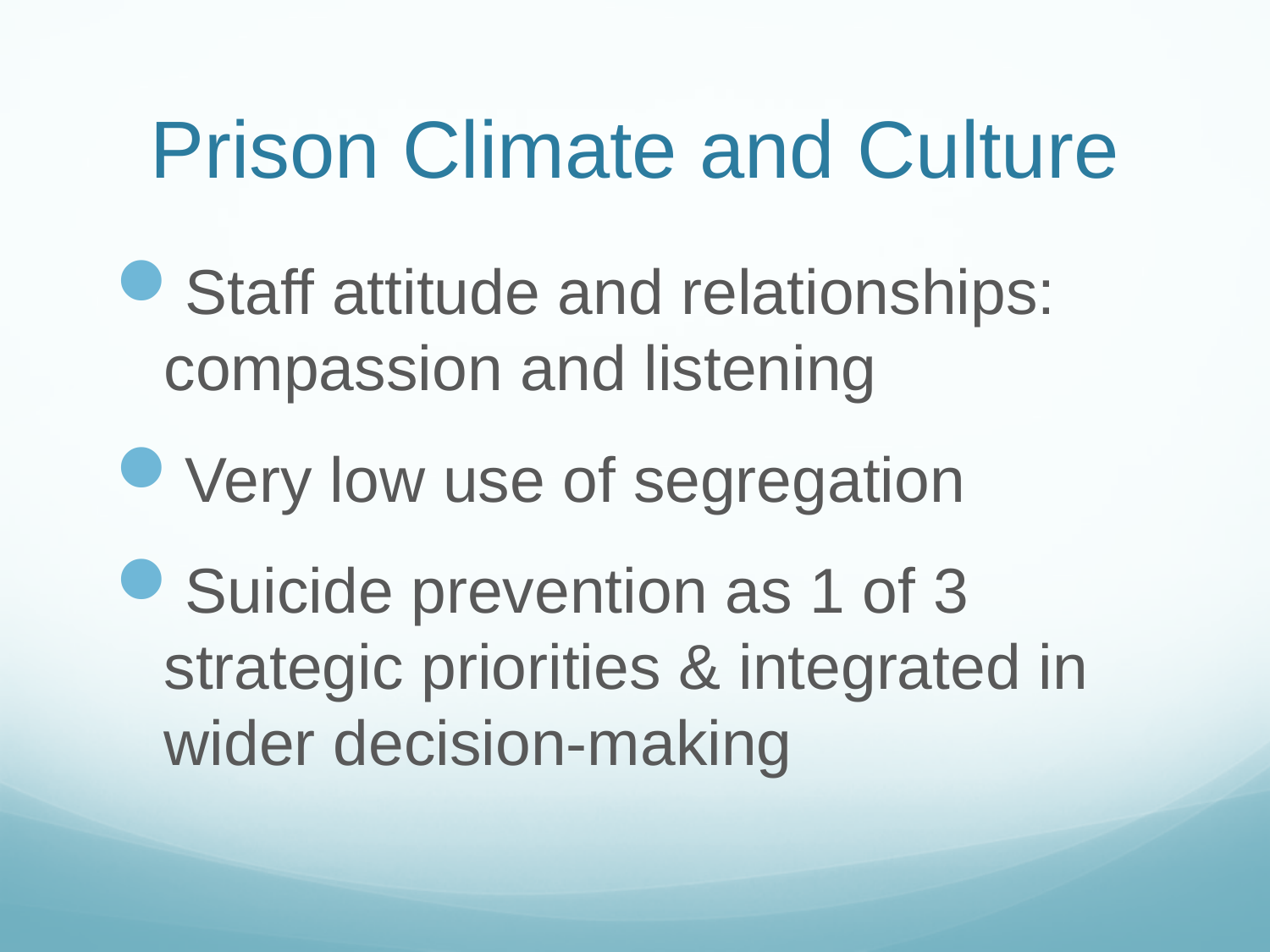

# Prison Climate and Culture
Staff attitude and relationships: compassion and listening
Very low use of segregation
Suicide prevention as 1 of 3 strategic priorities & integrated in wider decision-making